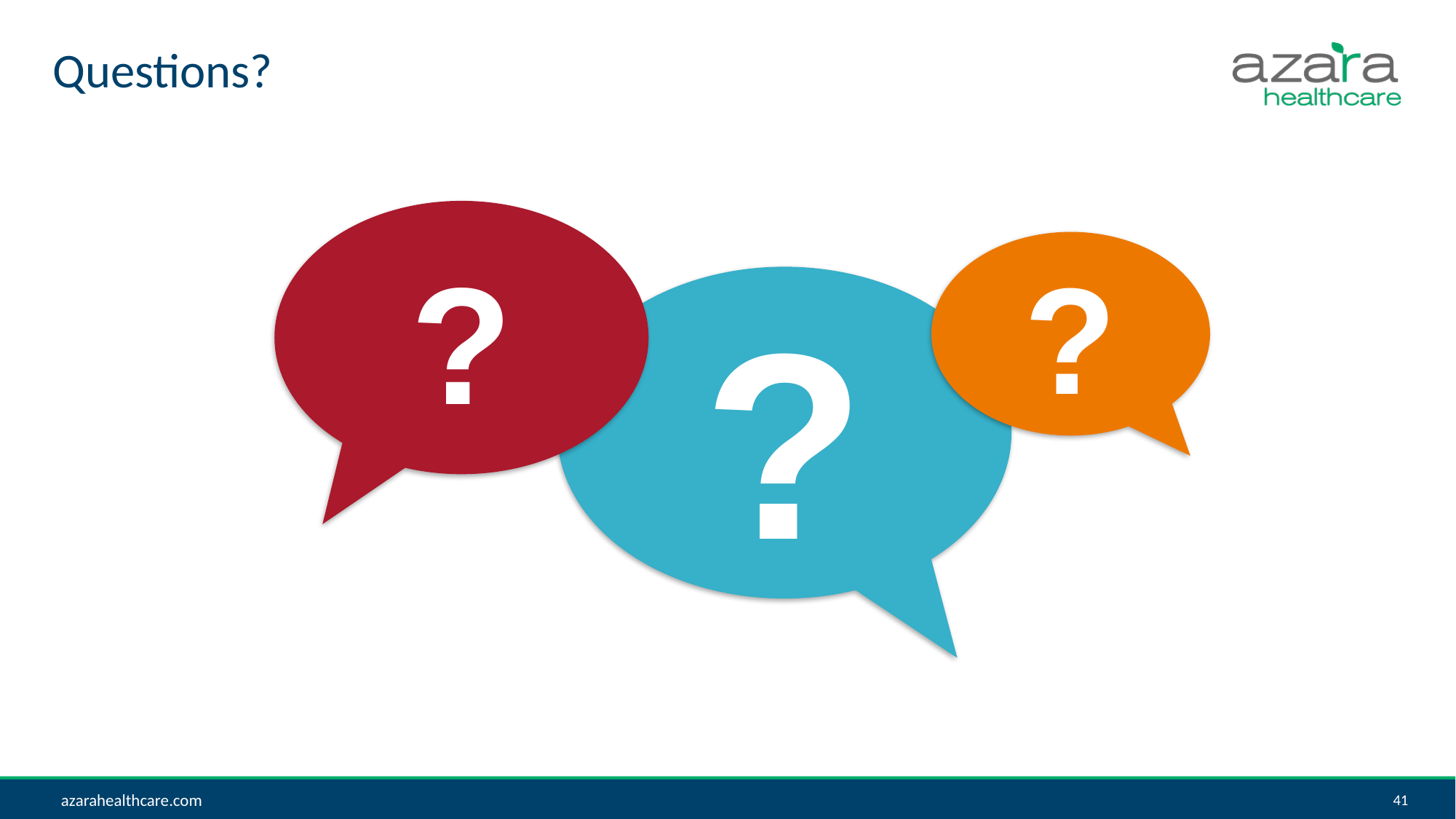

# Questions?
?
?
?
azarahealthcare.com
41